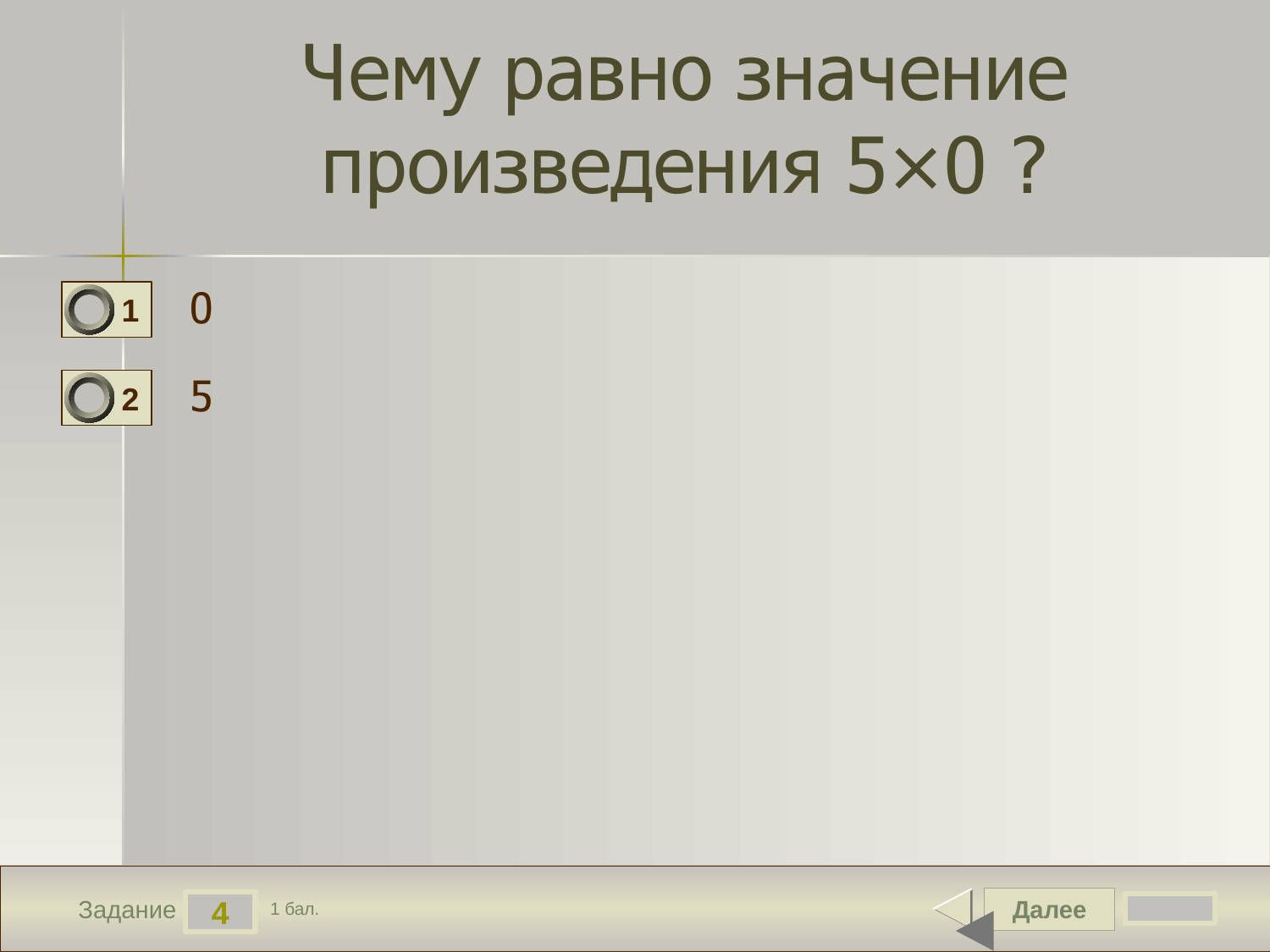

# Чему равно значение произведения 5×0 ?
0
1

5
2

Далее
4
Задание

1 бал.